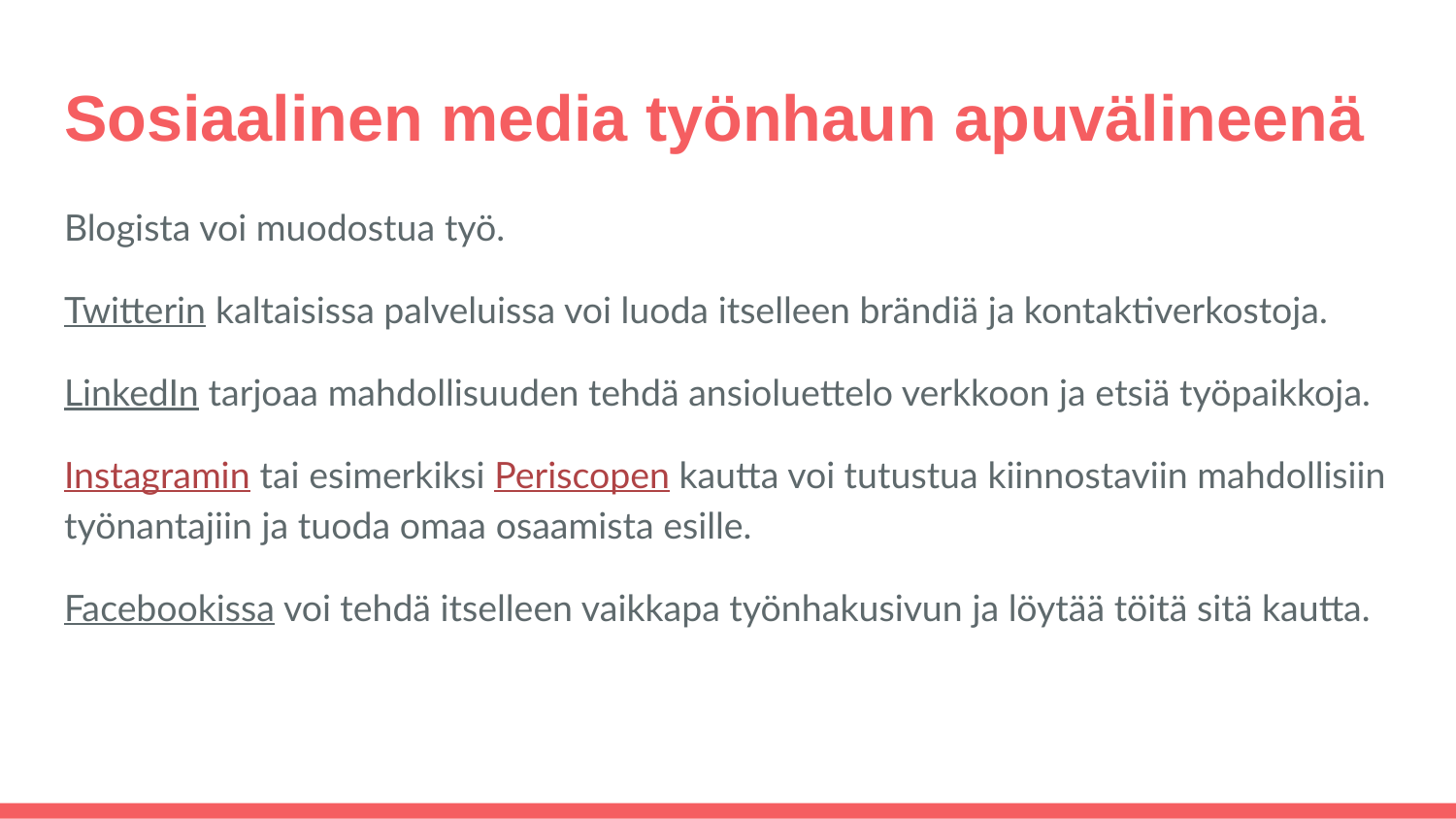

# Sosiaalinen media työnhaun apuvälineenä
Blogista voi muodostua työ.
Twitterin kaltaisissa palveluissa voi luoda itselleen brändiä ja kontaktiverkostoja.
LinkedIn tarjoaa mahdollisuuden tehdä ansioluettelo verkkoon ja etsiä työpaikkoja.
Instagramin tai esimerkiksi Periscopen kautta voi tutustua kiinnostaviin mahdollisiin työnantajiin ja tuoda omaa osaamista esille.
Facebookissa voi tehdä itselleen vaikkapa työnhakusivun ja löytää töitä sitä kautta.